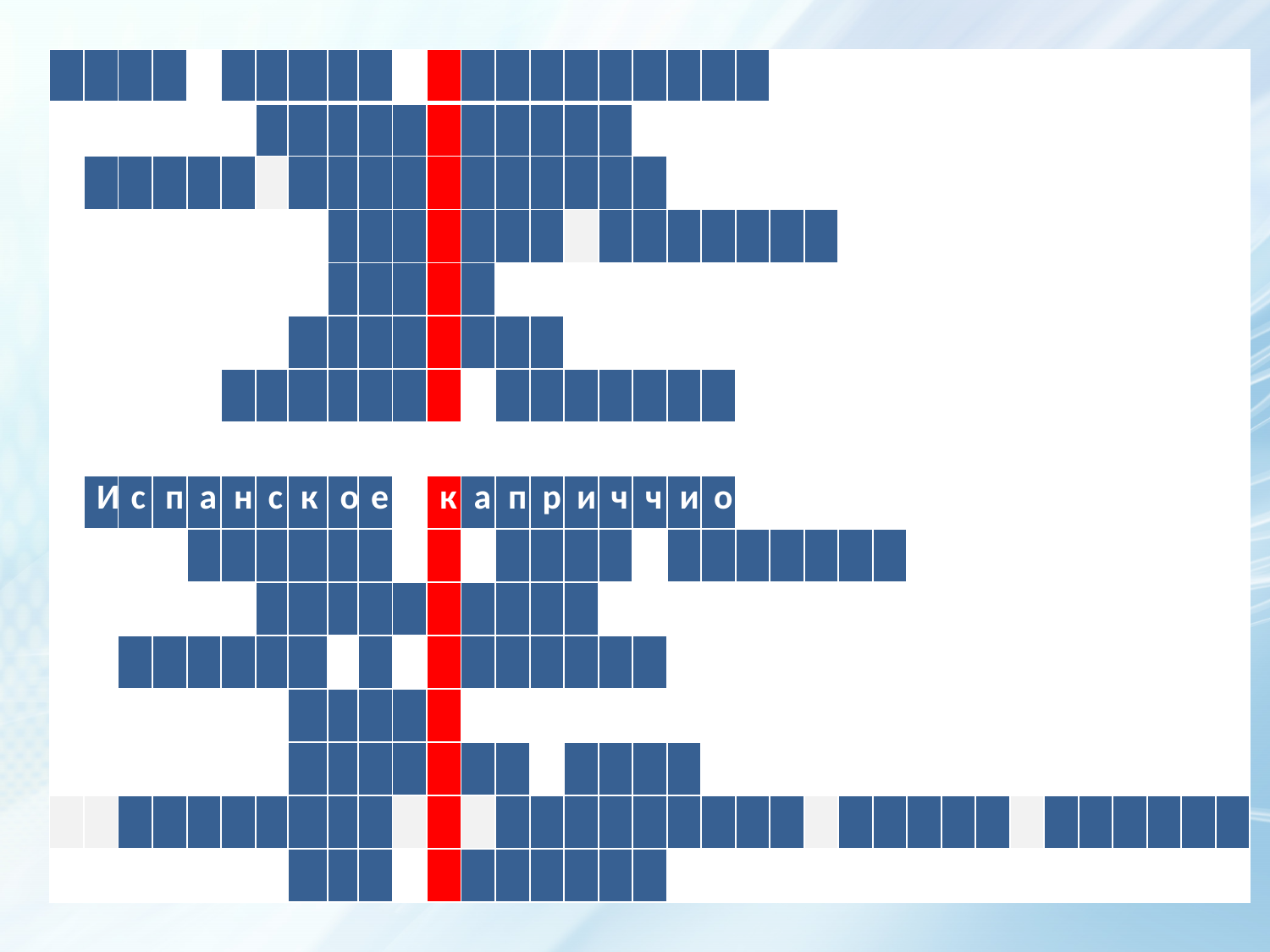

|  |  |  |  |  |  |  |  |  |  |  |  |  |  |  |  |  |  |  |  |  |  |  |  |  |  |  |  |  |  |  |  |  |  |  |
| --- | --- | --- | --- | --- | --- | --- | --- | --- | --- | --- | --- | --- | --- | --- | --- | --- | --- | --- | --- | --- | --- | --- | --- | --- | --- | --- | --- | --- | --- | --- | --- | --- | --- | --- |
|  |  |  |  |  |  |  |  |  |  |  |  |  |  |  |  |  |  |  |  |  |  |  |  |  |  |  |  |  |  |  |  |  |  |  |
|  |  |  |  |  |  |  |  |  |  |  |  |  |  |  |  |  |  |  |  |  |  |  |  |  |  |  |  |  |  |  |  |  |  |  |
|  |  |  |  |  |  |  |  |  |  |  |  |  |  |  |  |  |  |  |  |  |  |  |  |  |  |  |  |  |  |  |  |  |  |  |
|  |  |  |  |  |  |  |  |  |  |  |  |  |  |  |  |  |  |  |  |  |  |  |  |  |  |  |  |  |  |  |  |  |  |  |
|  |  |  |  |  |  |  |  |  |  |  |  |  |  |  |  |  |  |  |  |  |  |  |  |  |  |  |  |  |  |  |  |  |  |  |
|  |  |  |  |  |  |  |  |  |  |  |  |  |  |  |  |  |  |  |  |  |  |  |  |  |  |  |  |  |  |  |  |  |  |  |
|  |  |  |  |  |  |  |  |  |  |  | - |  |  |  |  |  |  |  |  |  |  |  |  |  |  |  |  |  |  |  |  |  |  |  |
|  | И | с | п | а | н | с | к | о | е |  | к | а | п | р | и | ч | ч | и | о |  |  |  |  |  |  |  |  |  |  |  |  |  |  |  |
|  |  |  |  |  |  |  |  |  |  |  |  |  |  |  |  |  |  |  |  |  |  |  |  |  |  |  |  |  |  |  |  |  |  |  |
|  |  |  |  |  |  |  |  |  |  |  |  |  |  |  |  |  |  |  |  |  |  |  |  |  |  |  |  |  |  |  |  |  |  |  |
|  |  |  |  |  |  |  |  |  |  |  |  |  |  |  |  |  |  |  |  |  |  |  |  |  |  |  |  |  |  |  |  |  |  |  |
|  |  |  |  |  |  |  |  |  |  |  |  |  |  |  |  |  |  |  |  |  |  |  |  |  |  |  |  |  |  |  |  |  |  |  |
|  |  |  |  |  |  |  |  |  |  |  |  |  |  |  |  |  |  |  |  |  |  |  |  |  |  |  |  |  |  |  |  |  |  |  |
|  |  |  |  |  |  |  |  |  |  |  |  |  |  |  |  |  |  |  |  |  |  |  |  |  |  |  |  |  |  |  |  |  |  |  |
|  |  |  |  |  |  |  |  |  |  |  |  |  |  |  |  |  |  |  |  |  |  |  |  |  |  |  |  |  |  |  |  |  |  |  |